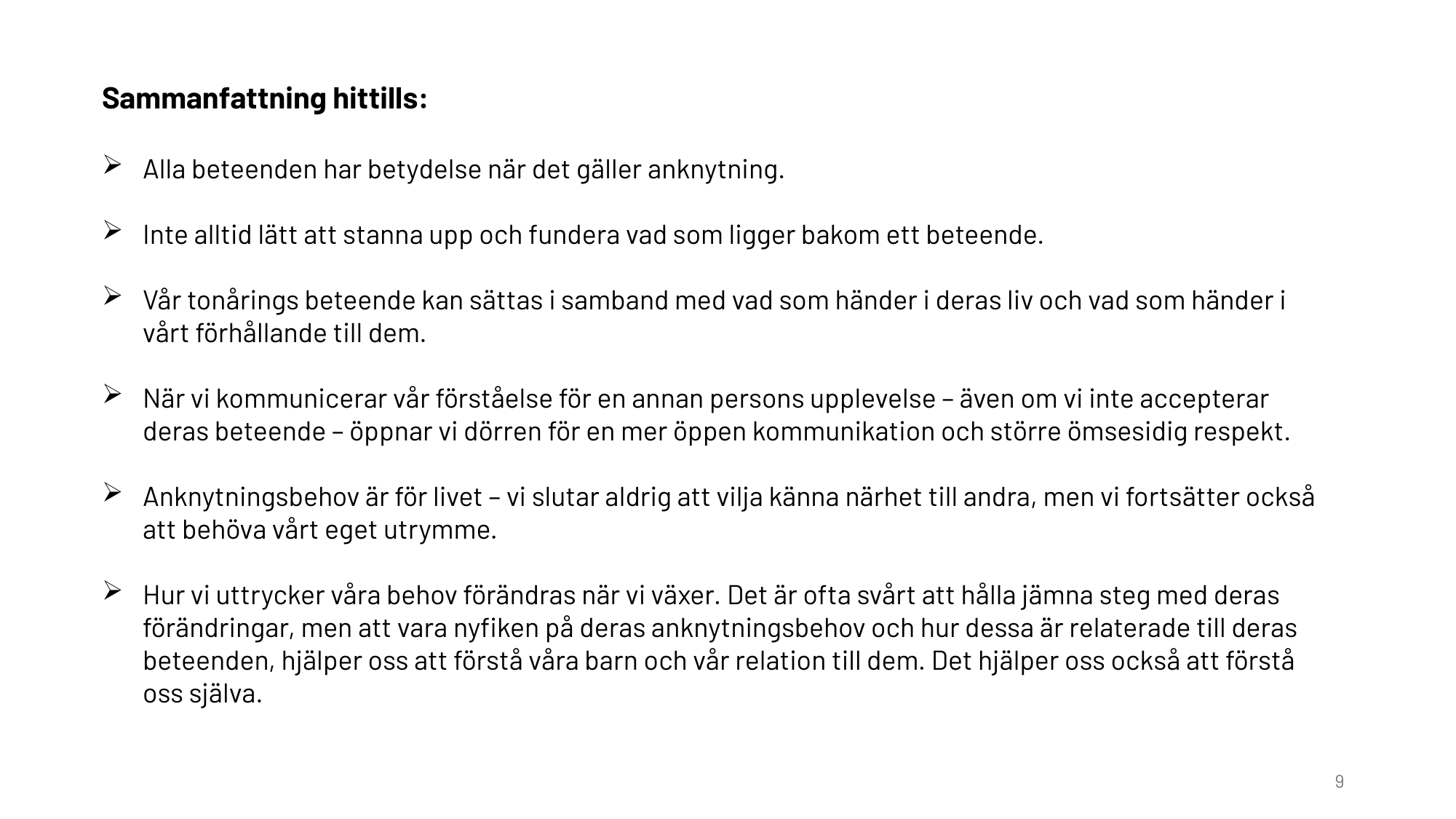

Sammanfattning hittills:

Alla beteenden har betydelse när det gäller anknytning.

Inte alltid lätt att stanna upp och fundera vad som ligger bakom ett beteende.

Vår tonårings beteende kan sättas i samband med vad som händer i deras liv och vad som händer i vårt förhållande till dem.

När vi kommunicerar vår förståelse för en annan persons upplevelse – även om vi inte accepterar deras beteende – öppnar vi dörren för en mer öppen kommunikation och större ömsesidig respekt.

Anknytningsbehov är för livet – vi slutar aldrig att vilja känna närhet till andra, men vi fortsätter också att behöva vårt eget utrymme.

Hur vi uttrycker våra behov förändras när vi växer. Det är ofta svårt att hålla jämna steg med deras förändringar, men att vara nyfiken på deras anknytningsbehov och hur dessa är relaterade till deras beteenden, hjälper oss att förstå våra barn och vår relation till dem. Det hjälper oss också att förstå oss själva.
9